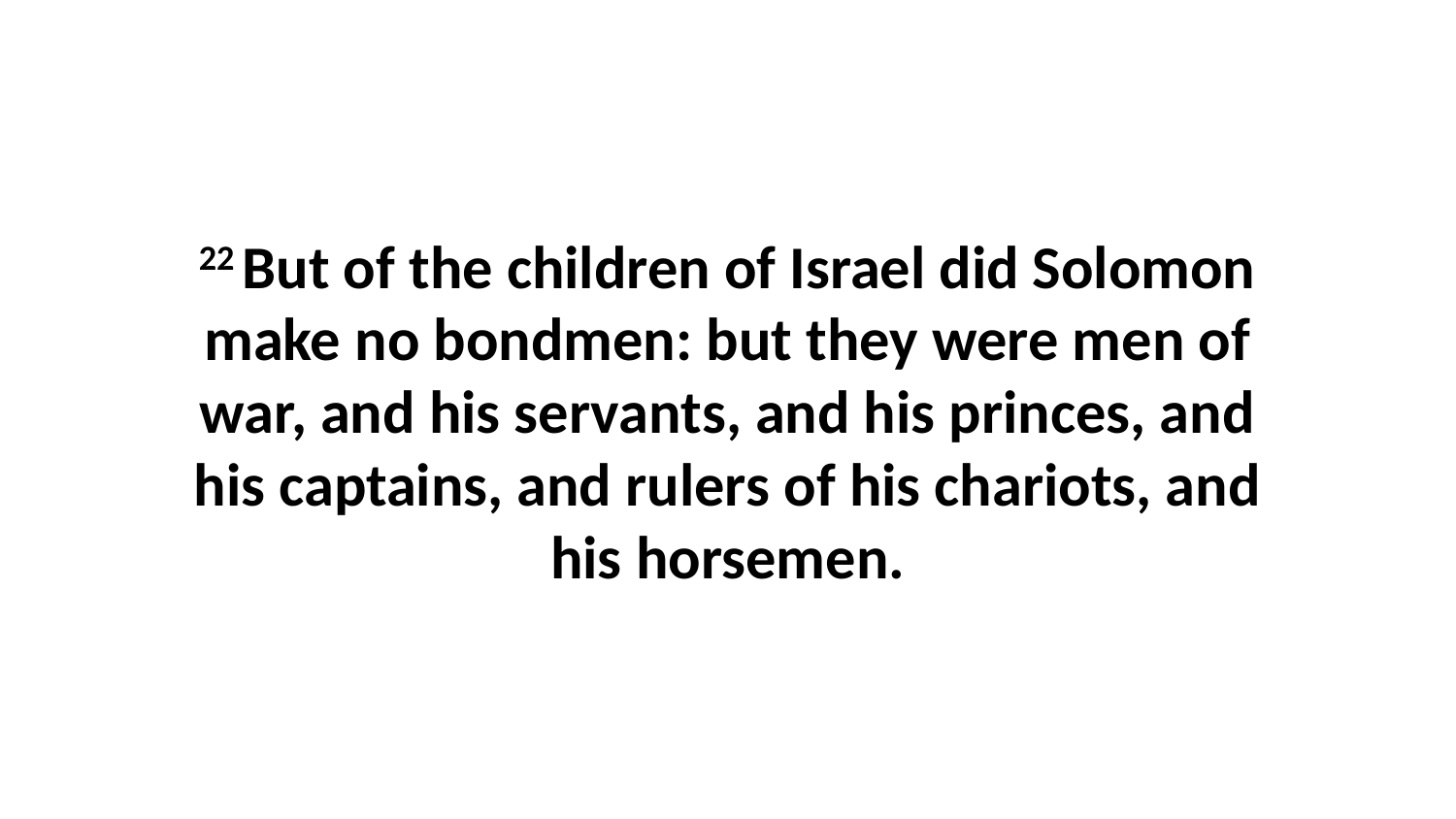

22 But of the children of Israel did Solomon make no bondmen: but they were men of war, and his servants, and his princes, and his captains, and rulers of his chariots, and his horsemen.